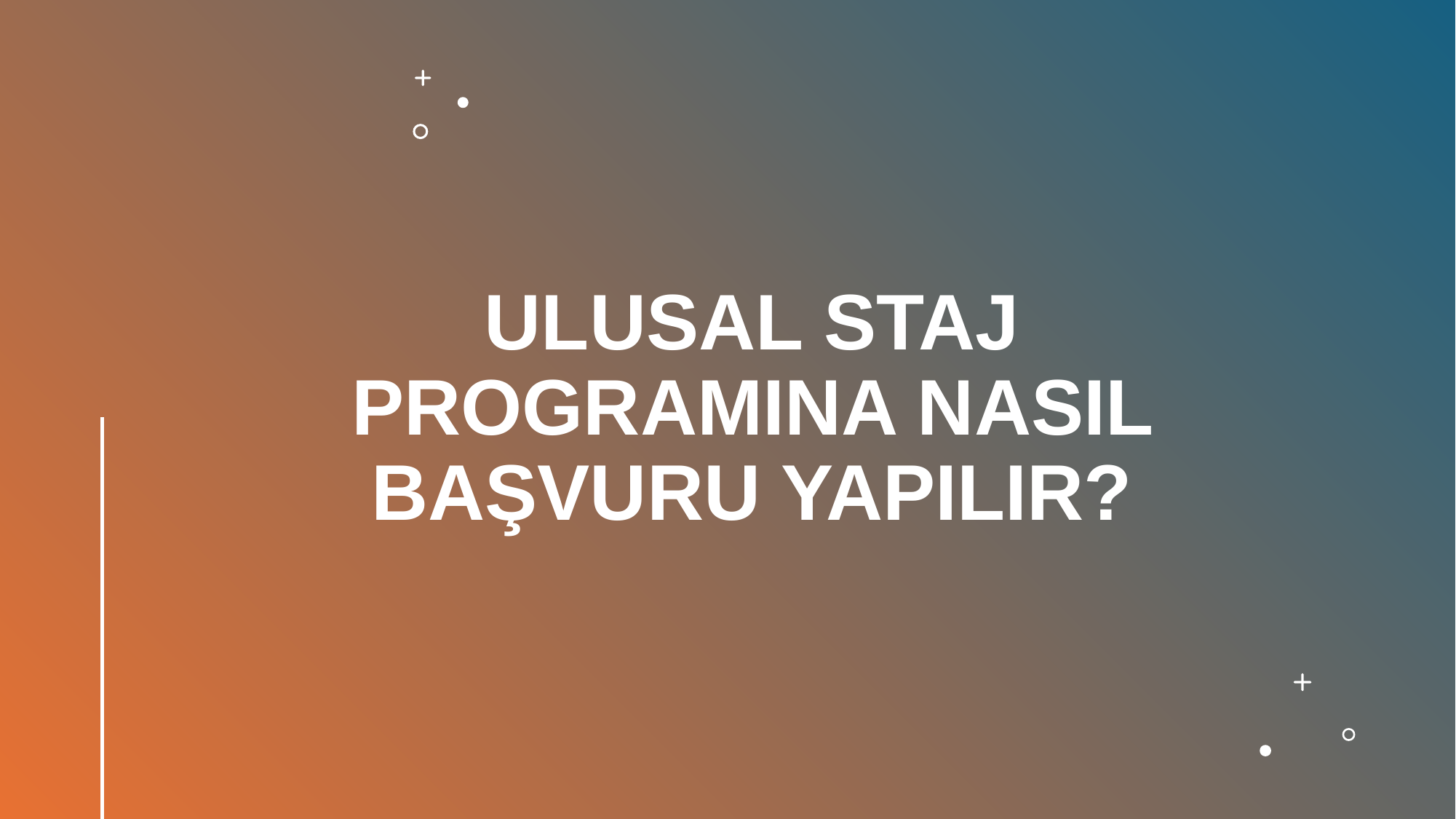

# ULUSAL STAJ PROGRAMINA NASIL BAŞVURU YAPILIR?